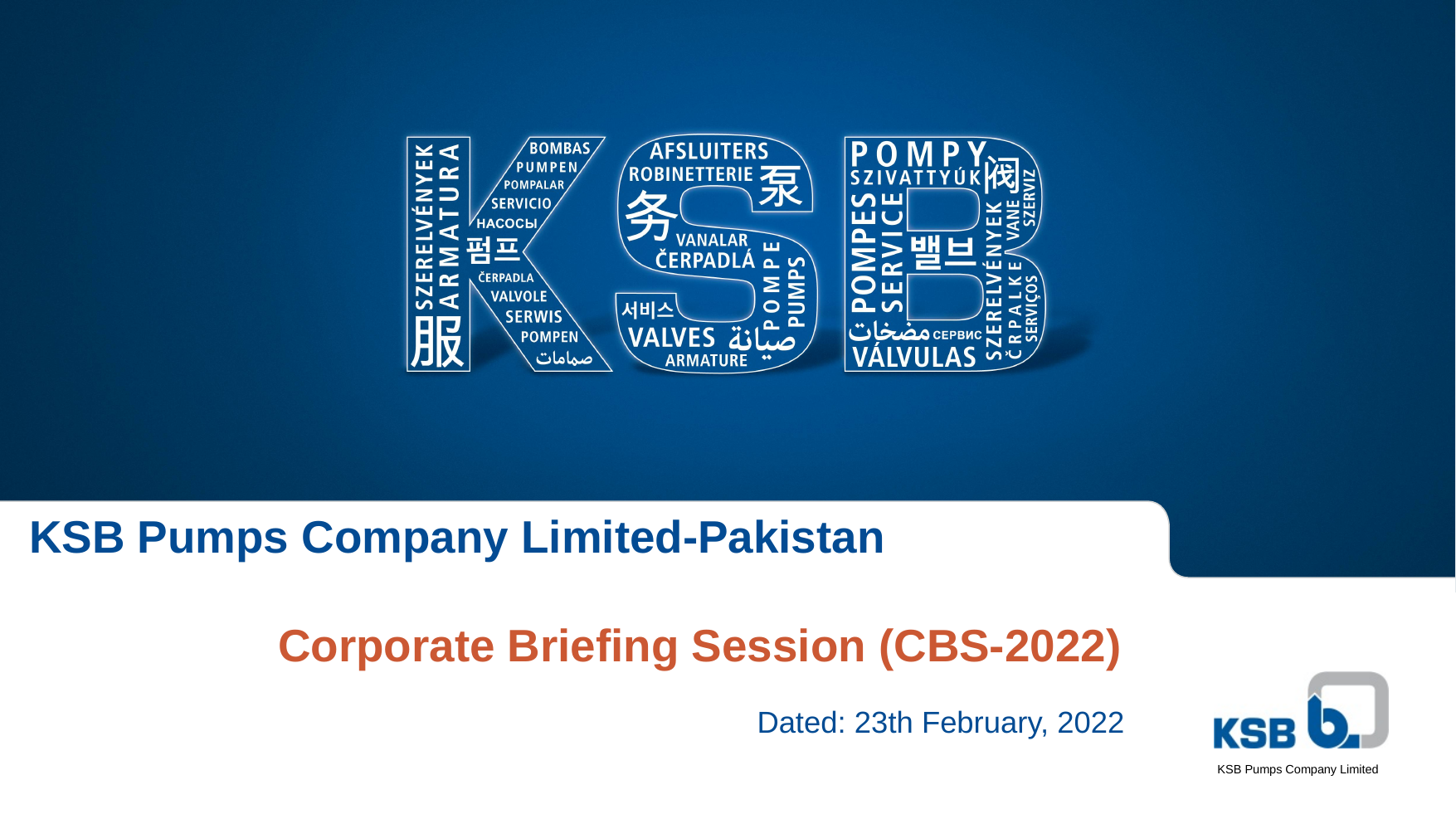

# KSB Pumps Company Limited-Pakistan Corporate Briefing Session (CBS-2022)
Dated: 23th February, 2022
KSB Pumps Company Limited